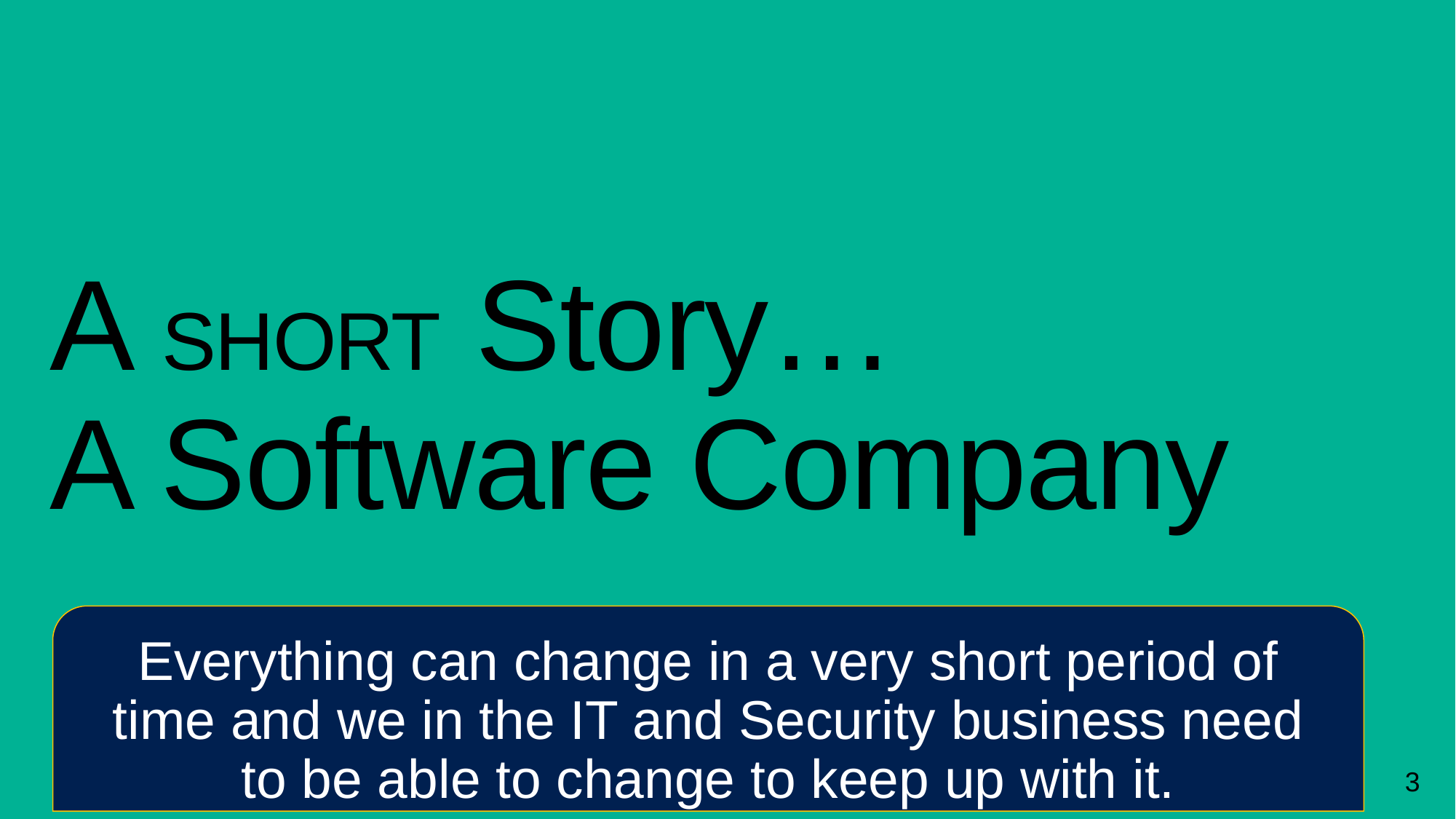

# A SHORT Story… A Software Company
Everything can change in a very short period of time and we in the IT and Security business need to be able to change to keep up with it.
3